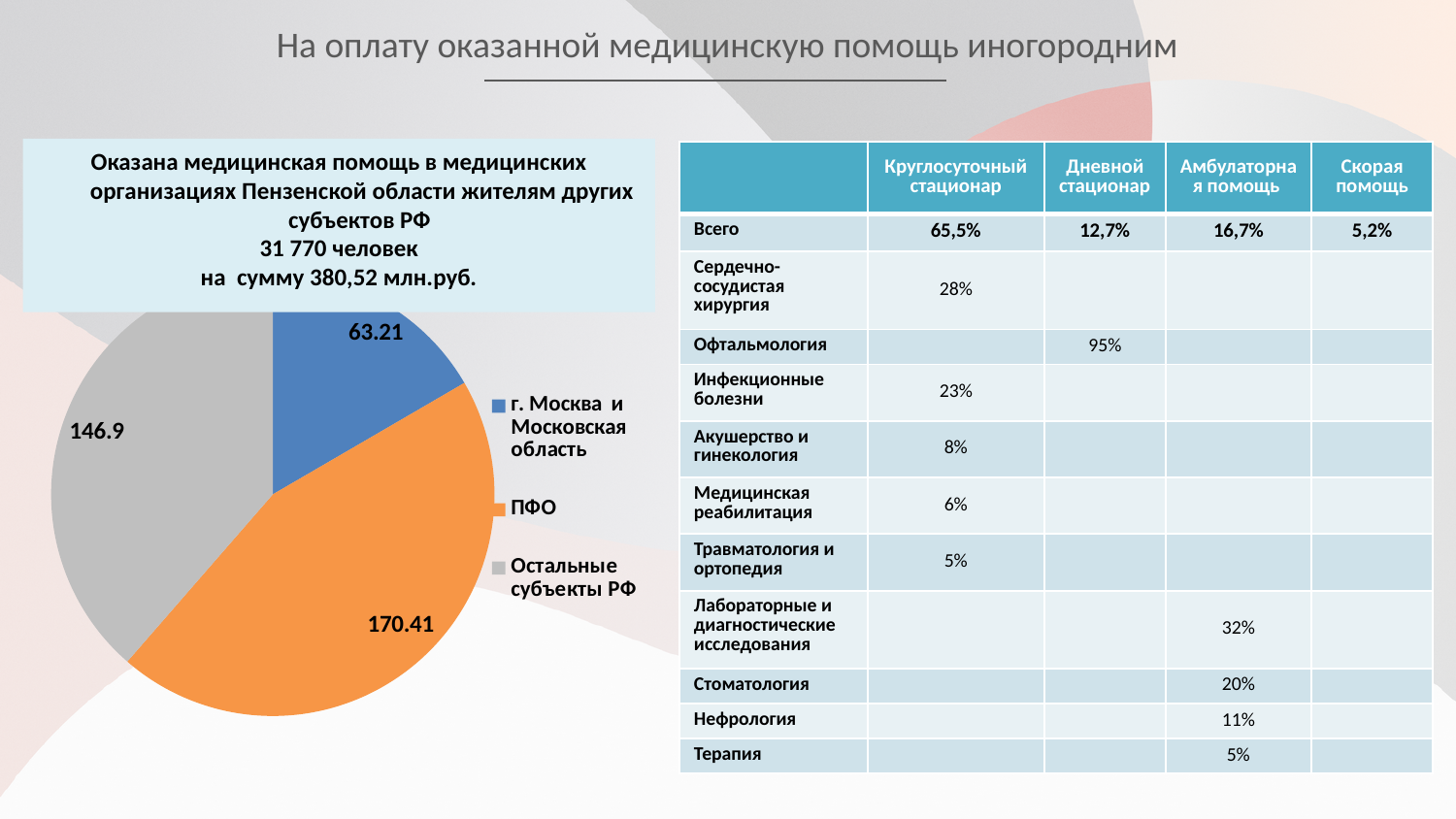

# На оплату оказанной медицинскую помощь иногородним
Оказана медицинская помощь в медицинских организациях Пензенской области жителям других субъектов РФ
31 770 человек
на  сумму 380,52 млн.руб.
|  | Круглосуточный стационар | Дневной стационар | Амбулаторная помощь | Скорая помощь |
| --- | --- | --- | --- | --- |
| Всего | 65,5% | 12,7% | 16,7% | 5,2% |
| Сердечно-сосудистая хирургия | 28% |  |  |  |
| Офтальмология |  | 95% |  |  |
| Инфекционные болезни | 23% |  |  |  |
| Акушерство и гинекология | 8% |  |  |  |
| Медицинская реабилитация | 6% |  |  |  |
| Травматология и ортопедия | 5% |  |  |  |
| Лабораторные и диагностические исследования |  |  | 32% |  |
| Стоматология |  |  | 20% |  |
| Нефрология |  |  | 11% |  |
| Терапия |  |  | 5% |  |

### Chart

| Category |  |
|---|---|
| г. Москва  и Московская область  | 63.21 |
| ПФО  | 170.41 |
| Остальные субъекты РФ | 146.9 |